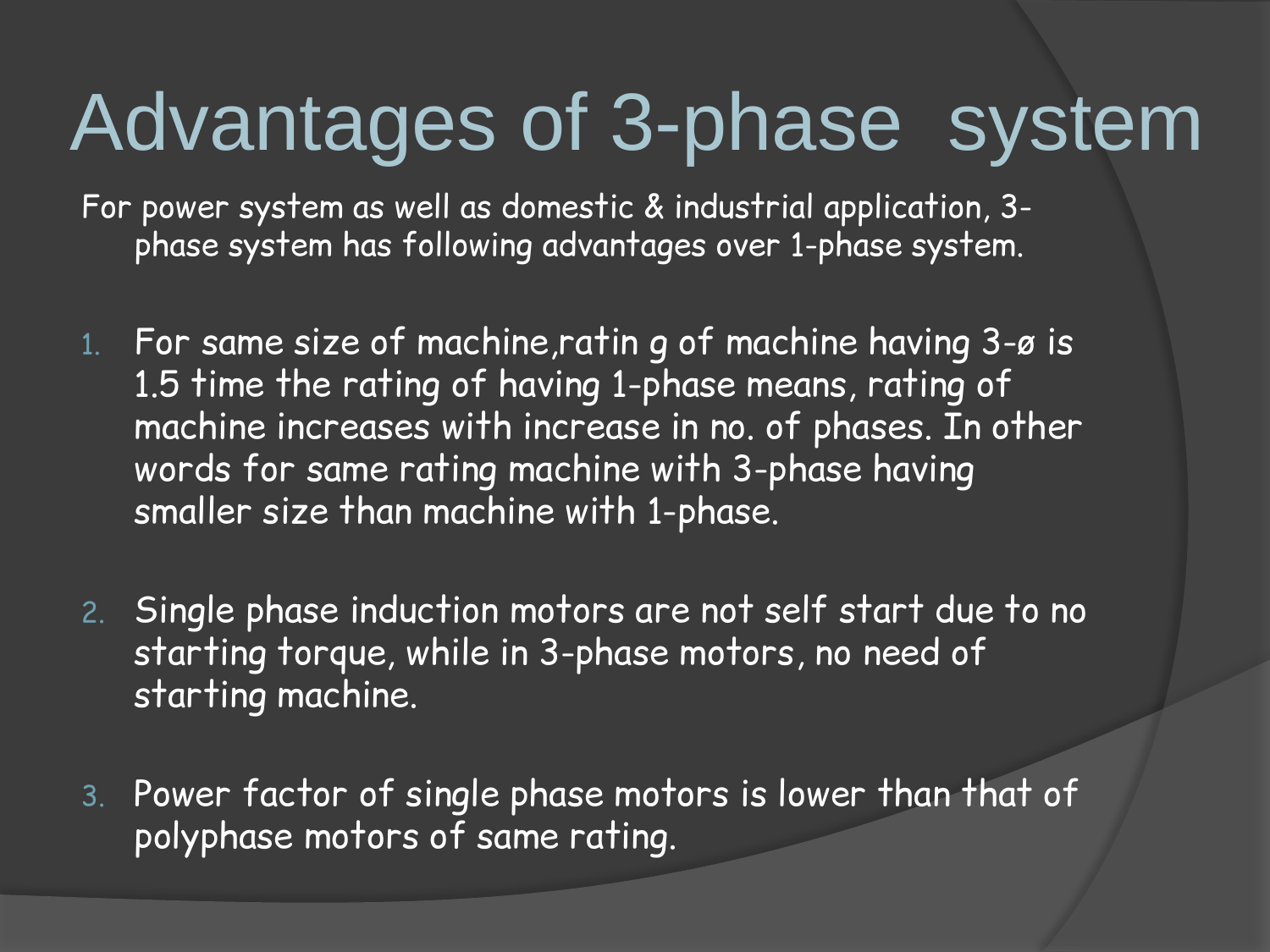

# Advantages of 3-phase  system
For power system as well as domestic & industrial application, 3-phase system has following advantages over 1-phase system.

For same size of machine,ratin g of machine having 3-ø is 1.5 time the rating of having 1-phase means, rating of machine increases with increase in no. of phases. In other words for same rating machine with 3-phase having smaller size than machine with 1-phase.

Single phase induction motors are not self start due to no starting torque, while in 3-phase motors, no need of starting machine.

Power factor of single phase motors is lower than that of polyphase motors of same rating.